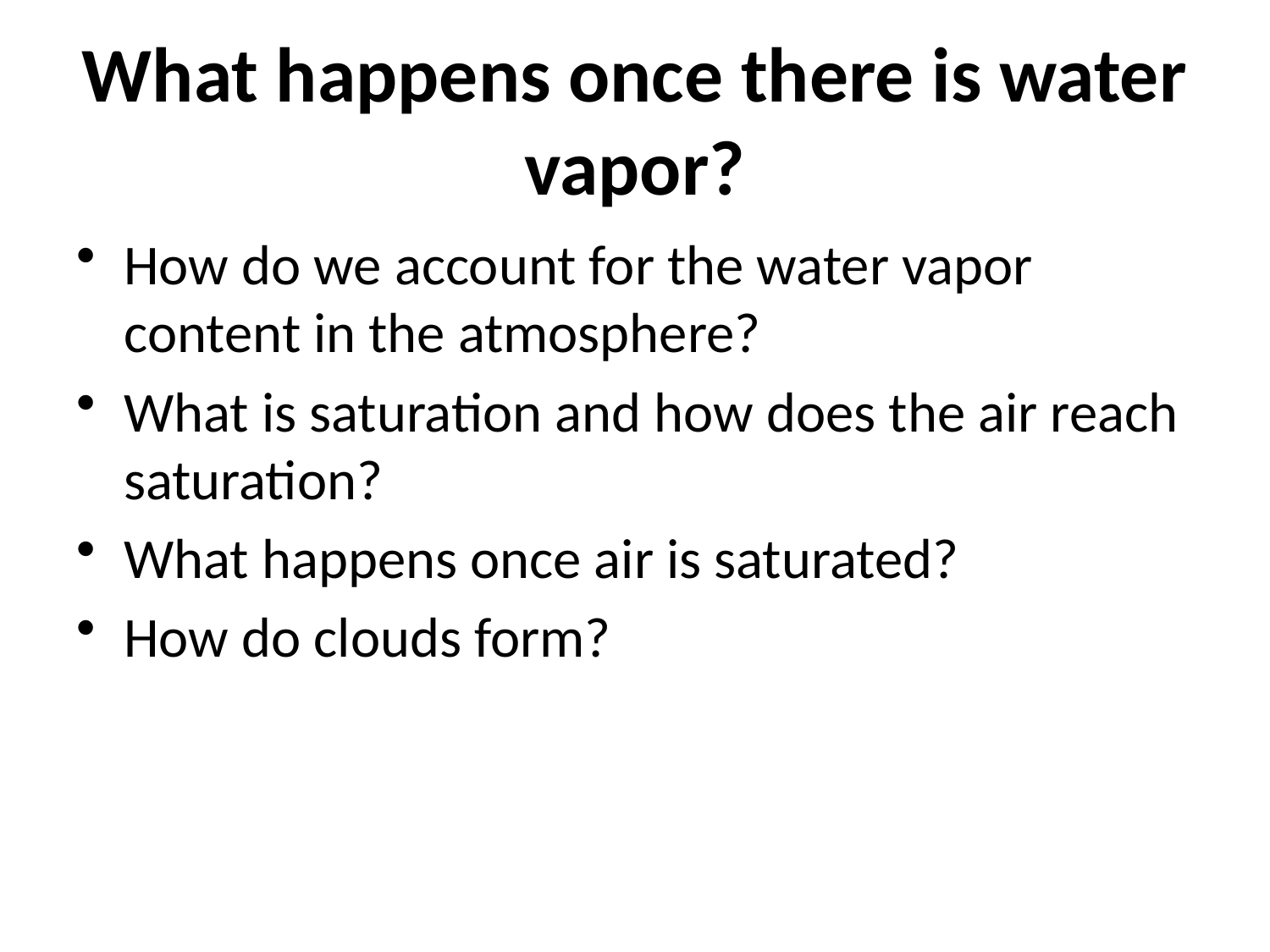

# What happens once there is water vapor?
How do we account for the water vapor content in the atmosphere?
What is saturation and how does the air reach saturation?
What happens once air is saturated?
How do clouds form?